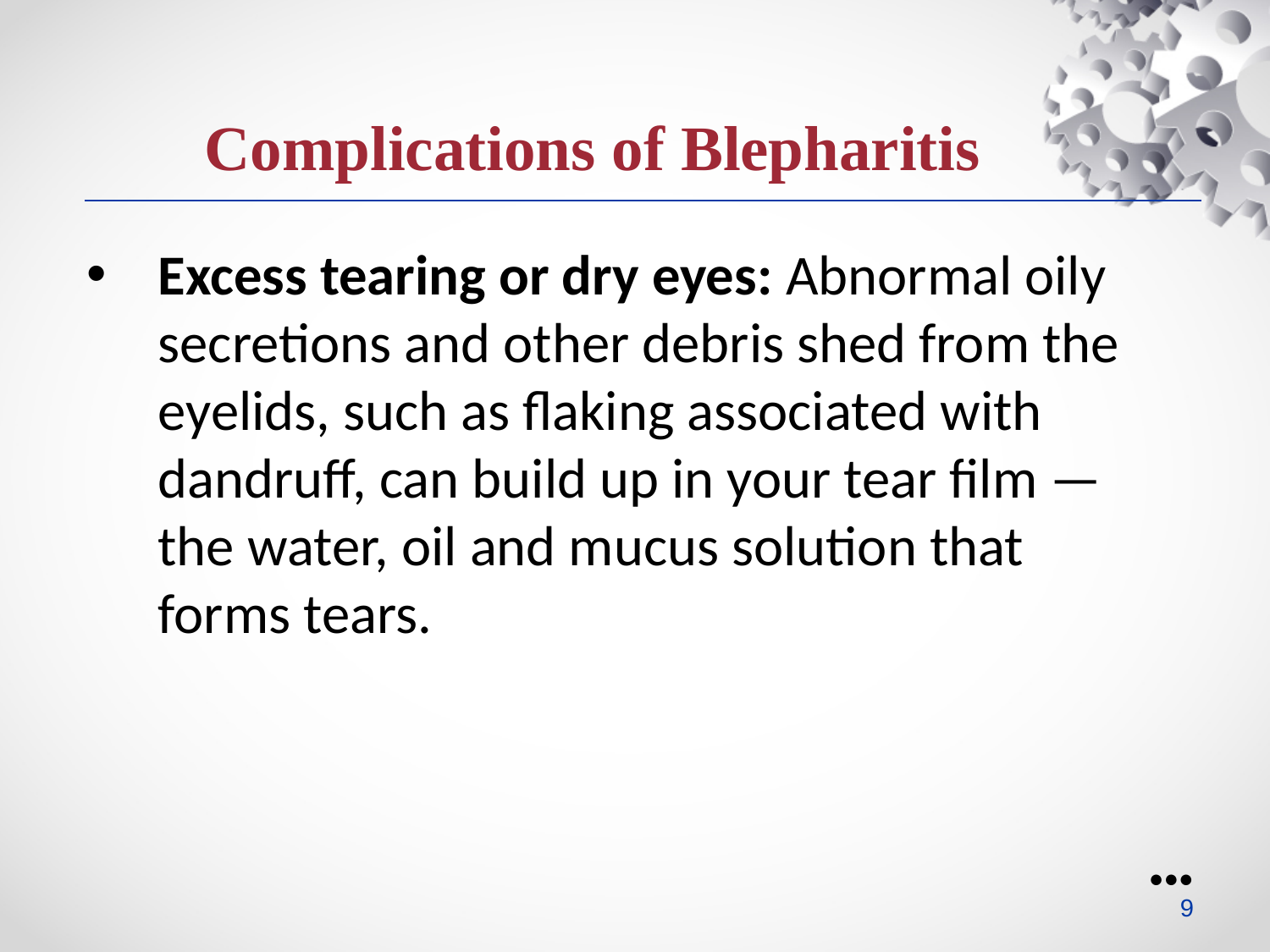

Complications of Blepharitis
Excess tearing or dry eyes: Abnormal oily secretions and other debris shed from the eyelids, such as flaking associated with dandruff, can build up in your tear film — the water, oil and mucus solution that forms tears.
●●●
9